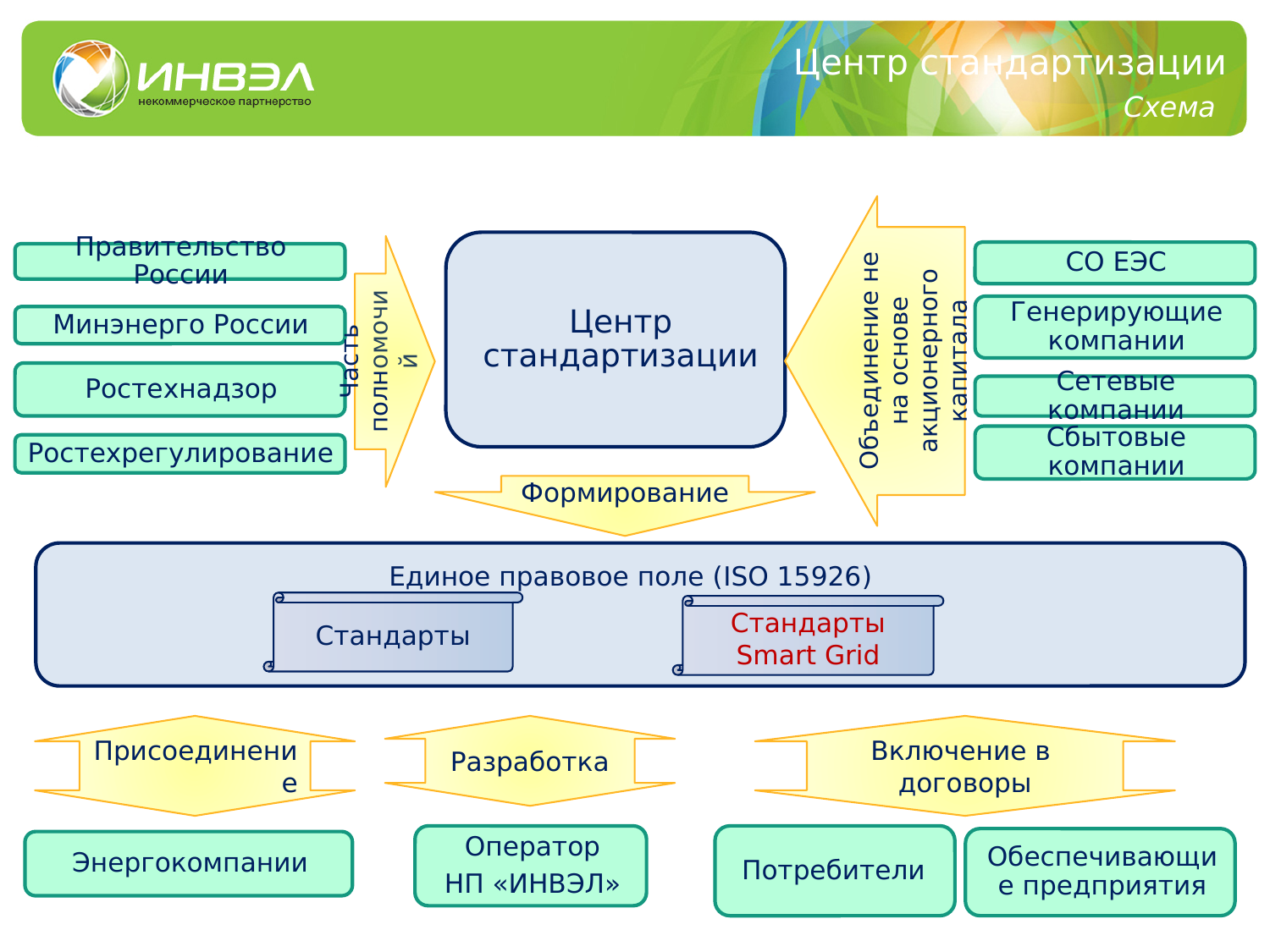

Центр стандартизации
Схема
Объединение не на основе акционерного капитала
Центр стандартизации
Правительство России
Часть полномочий
СО ЕЭС
Минэнерго России
Генерирующие компании
Формирование
Ростехнадзор
Сетевые компании
Ростехрегулирование
Сбытовые компании

Единое правовое поле (ISO 15926)
Стандарты
Стандарты Smart Grid
Включение в
договоры

Присоединение
Разработка
Энергокомпании
Оператор
НП «ИНВЭЛ»
Потребители
Обеспечивающие предприятия